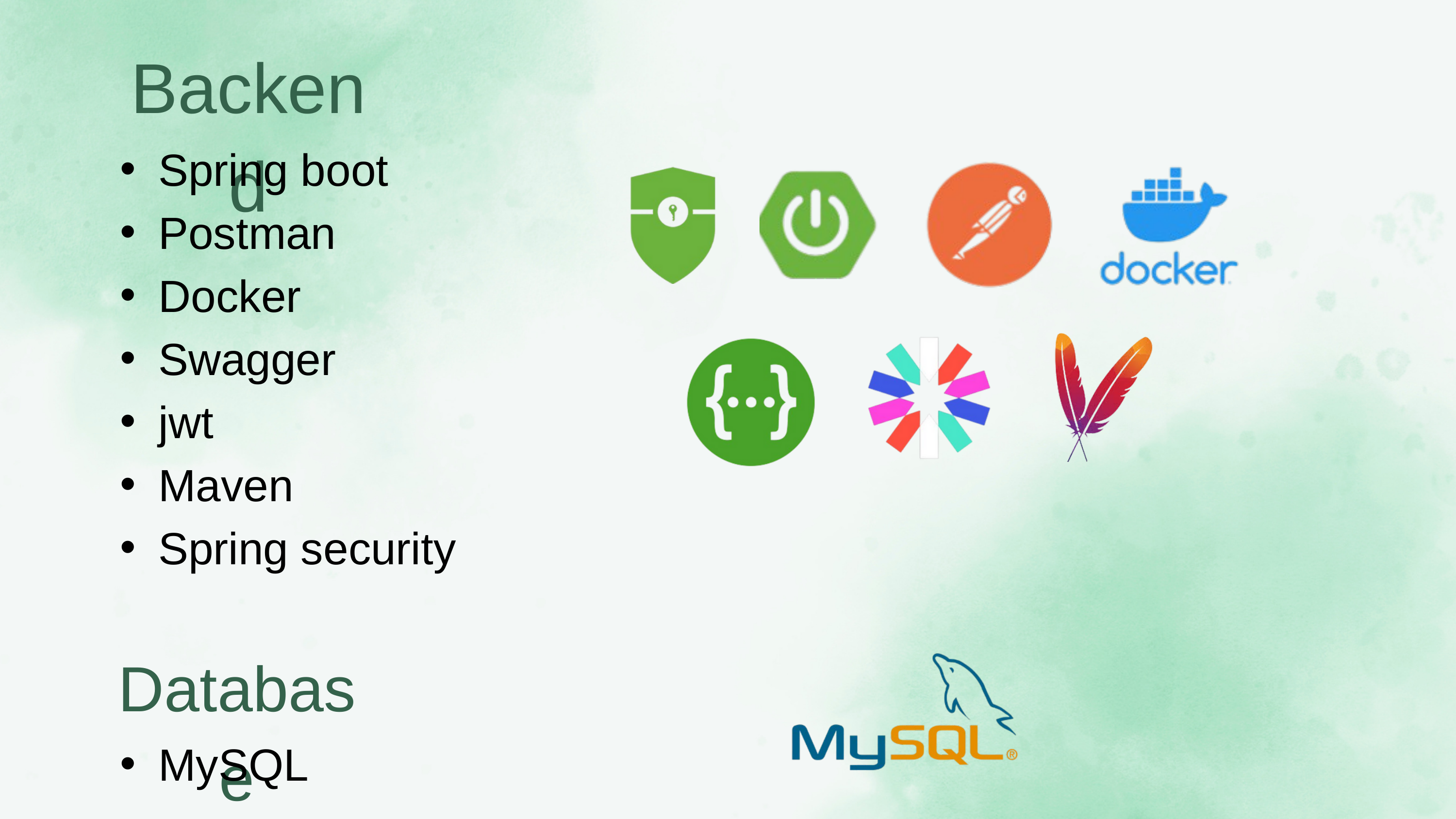

Backend
Spring boot
Postman
Docker
Swagger
jwt
Maven
Spring security

Database

MySQL